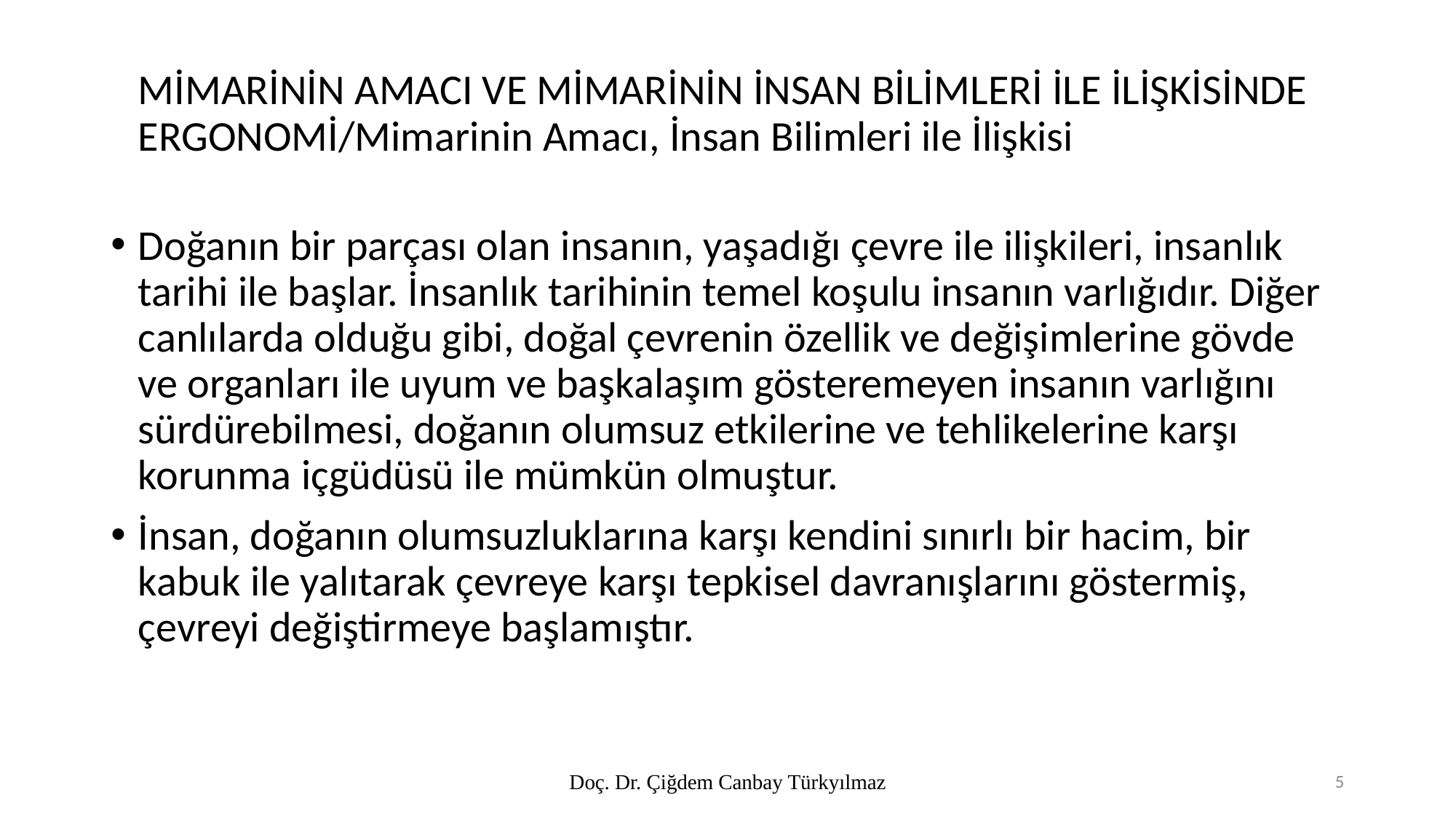

# MİMARİNİN AMACI VE MİMARİNİN İNSAN BİLİMLERİ İLE İLİŞKİSİNDE ERGONOMİ/Mimarinin Amacı, İnsan Bilimleri ile İlişkisi
Doğanın bir parçası olan insanın, yaşadığı çevre ile ilişkileri, insanlık tarihi ile başlar. İnsanlık tarihinin temel koşulu insanın varlığıdır. Diğer canlılarda olduğu gibi, doğal çevrenin özellik ve değişimlerine gövde ve organları ile uyum ve başkalaşım gösteremeyen insanın varlığını sürdürebilmesi, doğanın olumsuz etkilerine ve tehlikelerine karşı korunma içgüdüsü ile mümkün olmuştur.
İnsan, doğanın olumsuzluklarına karşı kendini sınırlı bir hacim, bir kabuk ile yalıtarak çevreye karşı tepkisel davranışlarını göstermiş, çevreyi değiştirmeye başlamıştır.

Doç. Dr. Çiğdem Canbay Türkyılmaz
5